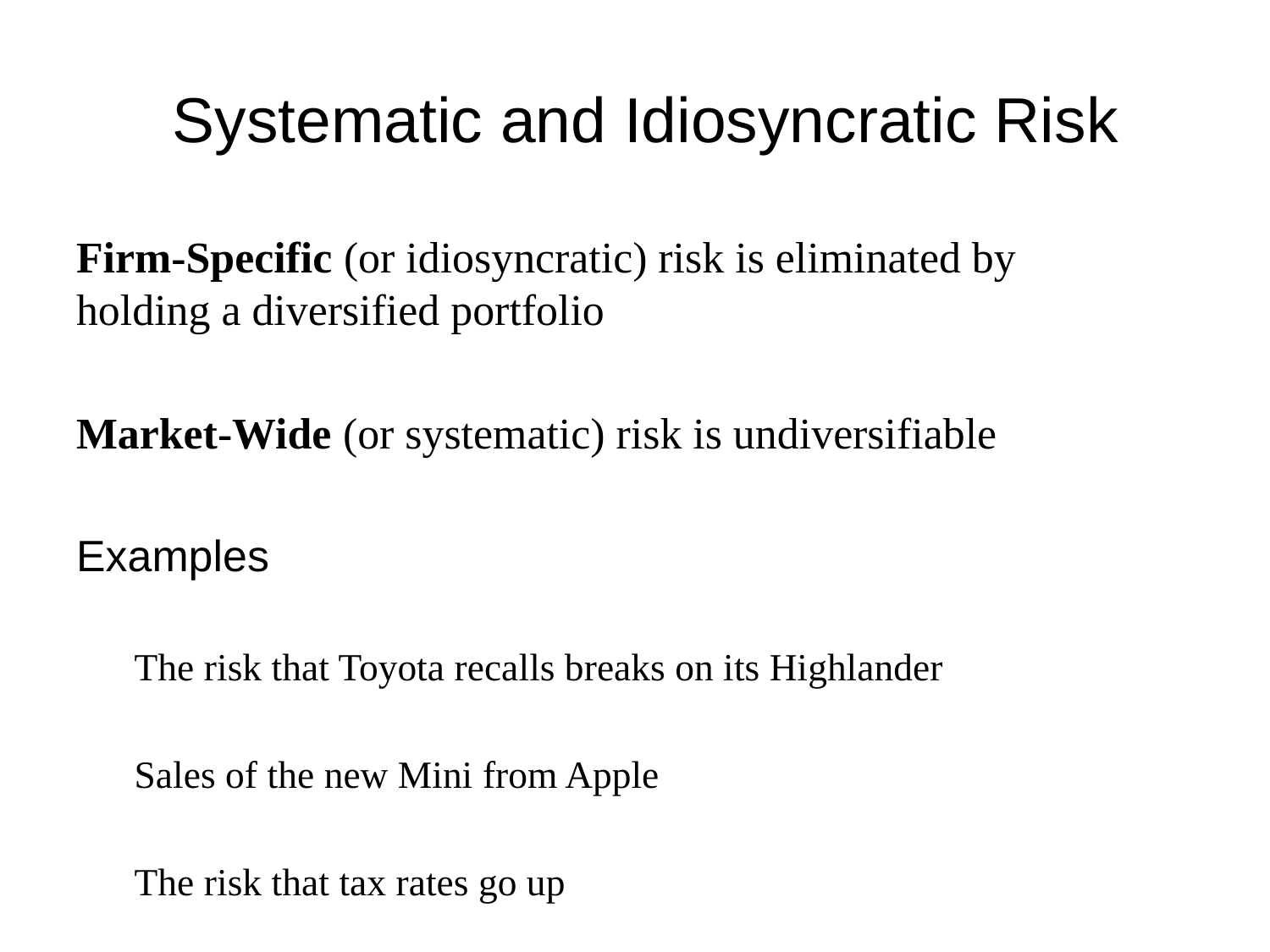

# Systematic and Idiosyncratic Risk
Firm-Specific (or idiosyncratic) risk is eliminated by holding a diversified portfolio

Market-Wide (or systematic) risk is undiversifiable

Examples

The risk that Toyota recalls breaks on its Highlander

Sales of the new Mini from Apple

The risk that tax rates go up